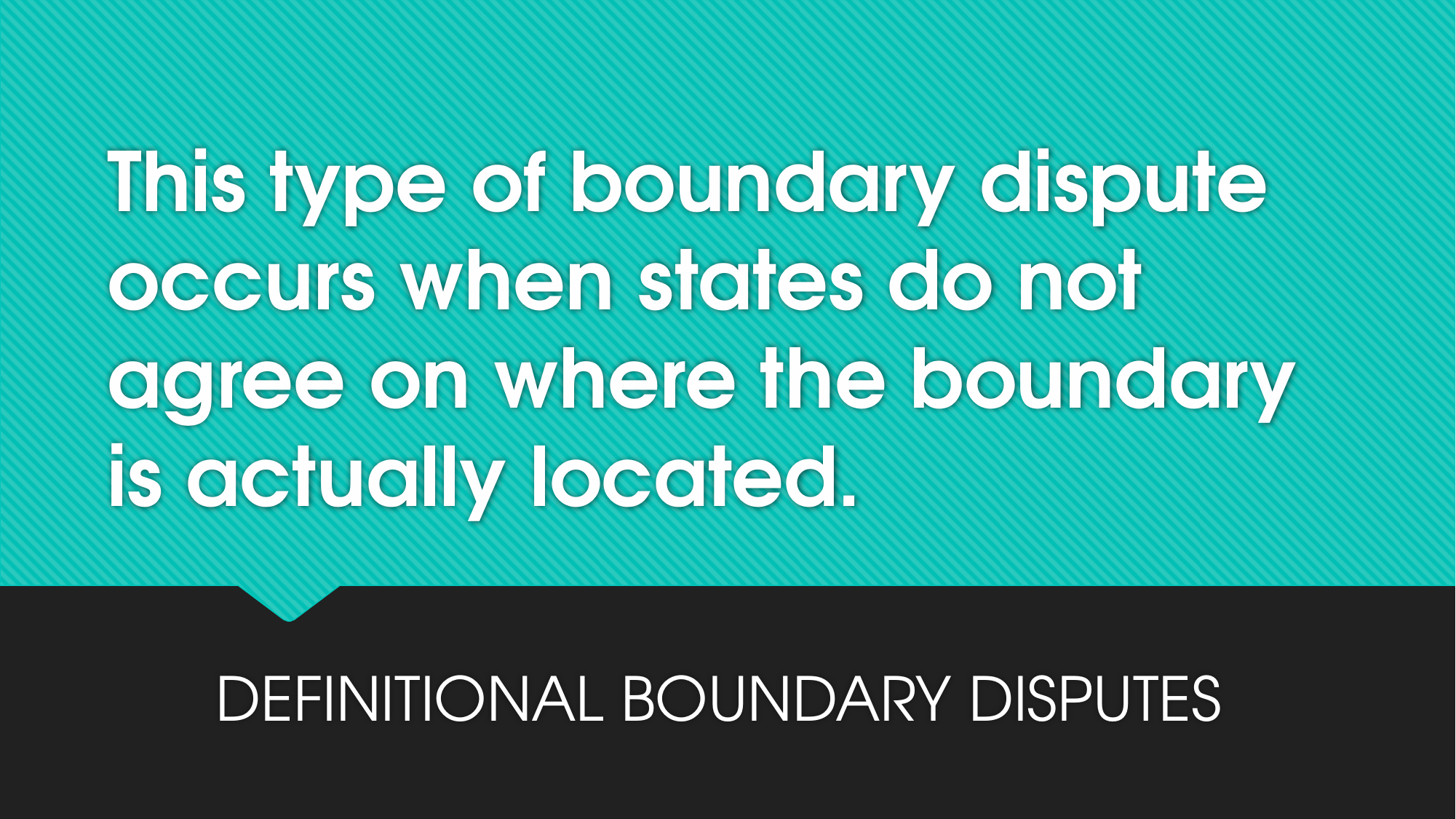

# This type of boundary dispute occurs when states do not agree on where the boundary is actually located.
DEFINITIONAL BOUNDARY DISPUTES